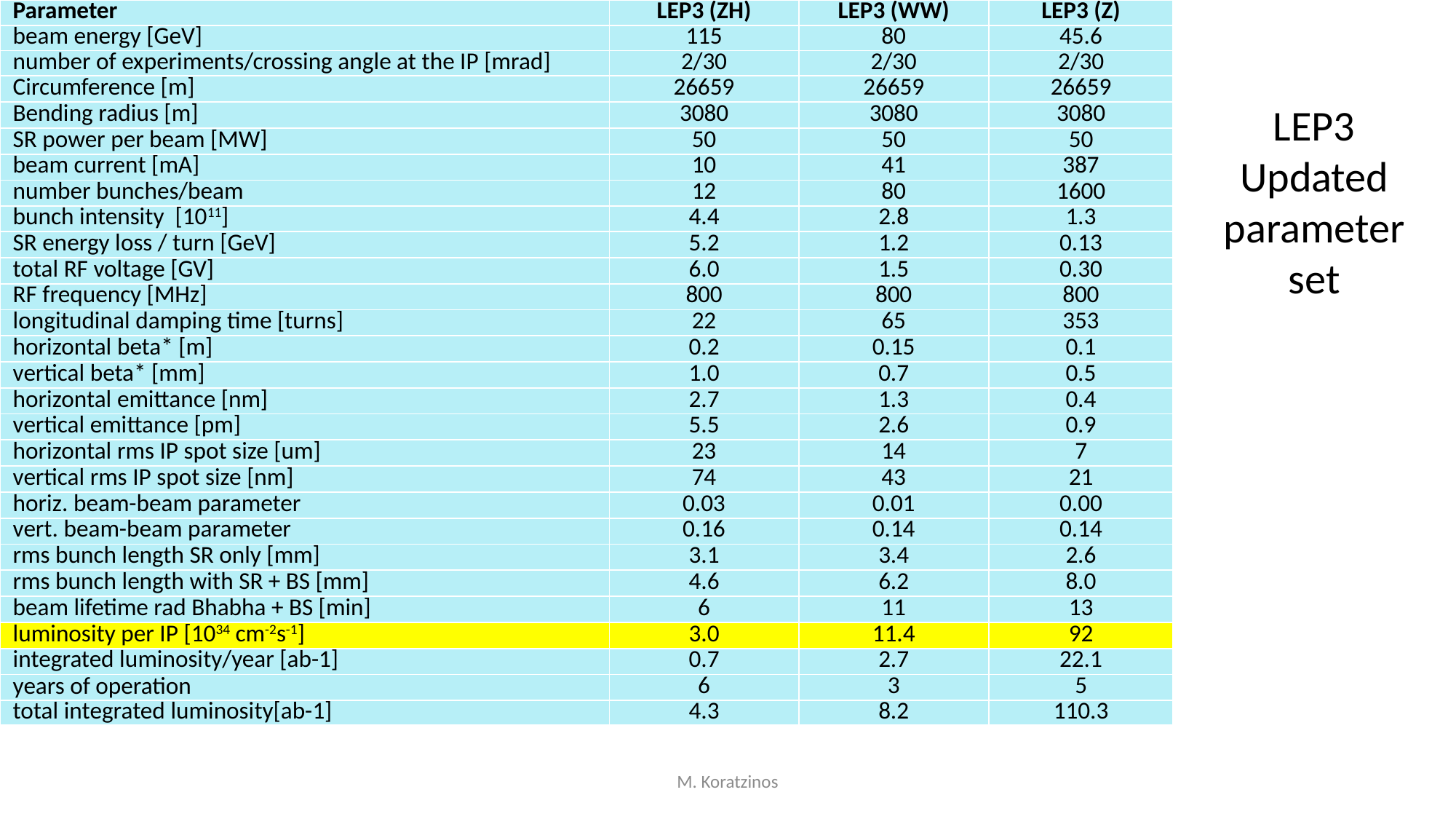

| Parameter | LEP3 (ZH) | LEP3 (WW) | LEP3 (Z) |
| --- | --- | --- | --- |
| beam energy [GeV] | 115 | 80 | 45.6 |
| number of experiments/crossing angle at the IP [mrad] | 2/30 | 2/30 | 2/30 |
| Circumference [m] | 26659 | 26659 | 26659 |
| Bending radius [m] | 3080 | 3080 | 3080 |
| SR power per beam [MW] | 50 | 50 | 50 |
| beam current [mA] | 10 | 41 | 387 |
| number bunches/beam | 12 | 80 | 1600 |
| bunch intensity [1011] | 4.4 | 2.8 | 1.3 |
| SR energy loss / turn [GeV] | 5.2 | 1.2 | 0.13 |
| total RF voltage [GV] | 6.0 | 1.5 | 0.30 |
| RF frequency [MHz] | 800 | 800 | 800 |
| longitudinal damping time [turns] | 22 | 65 | 353 |
| horizontal beta\* [m] | 0.2 | 0.15 | 0.1 |
| vertical beta\* [mm] | 1.0 | 0.7 | 0.5 |
| horizontal emittance [nm] | 2.7 | 1.3 | 0.4 |
| vertical emittance [pm] | 5.5 | 2.6 | 0.9 |
| horizontal rms IP spot size [um] | 23 | 14 | 7 |
| vertical rms IP spot size [nm] | 74 | 43 | 21 |
| horiz. beam-beam parameter | 0.03 | 0.01 | 0.00 |
| vert. beam-beam parameter | 0.16 | 0.14 | 0.14 |
| rms bunch length SR only [mm] | 3.1 | 3.4 | 2.6 |
| rms bunch length with SR + BS [mm] | 4.6 | 6.2 | 8.0 |
| beam lifetime rad Bhabha + BS [min] | 6 | 11 | 13 |
| luminosity per IP [1034 cm-2s-1] | 3.0 | 11.4 | 92 |
| integrated luminosity/year [ab-1] | 0.7 | 2.7 | 22.1 |
| years of operation | 6 | 3 | 5 |
| total integrated luminosity[ab-1] | 4.3 | 8.2 | 110.3 |
# LEP3 Updated parameter set
M. Koratzinos